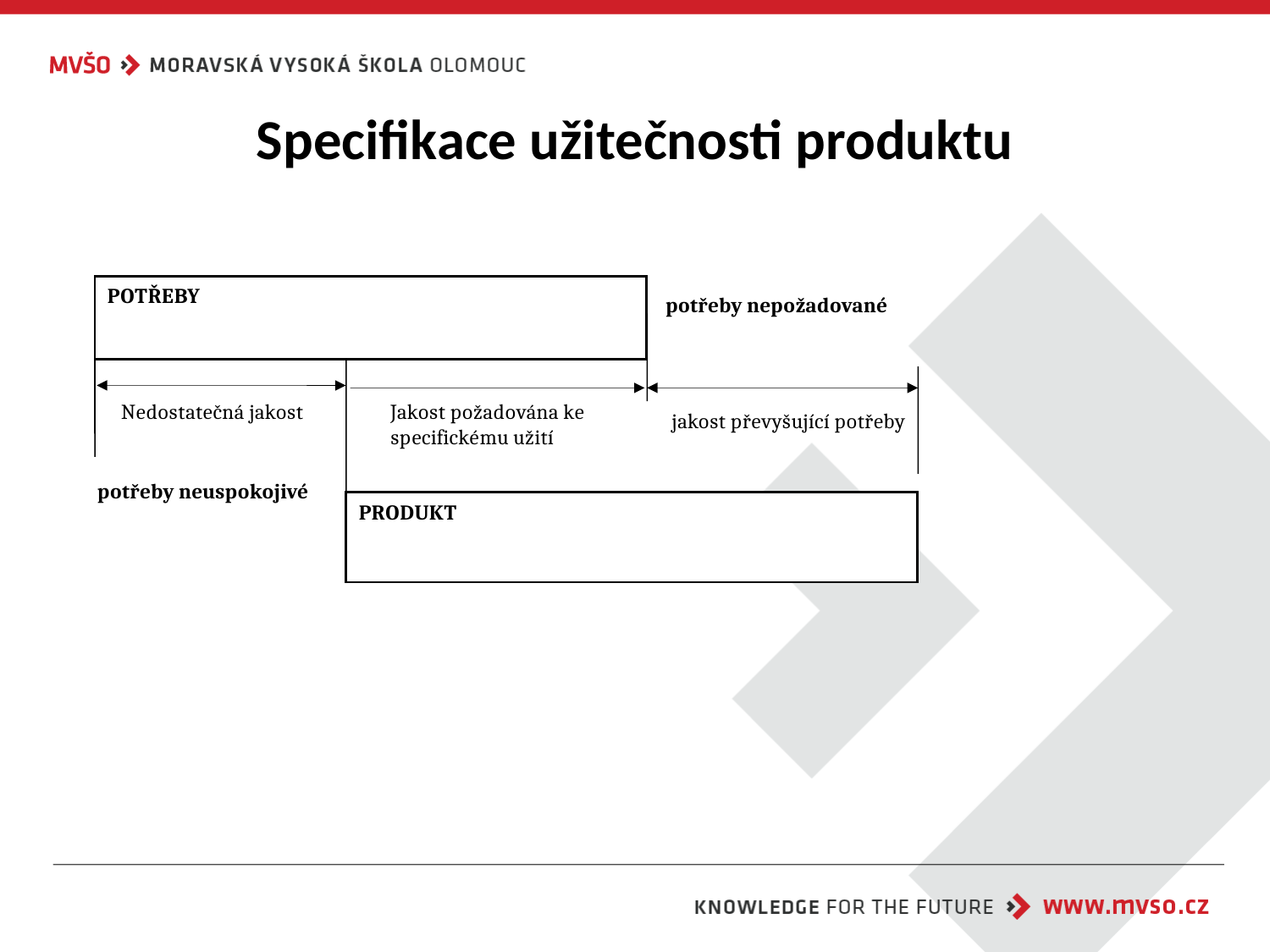

# Specifikace užitečnosti produktu

POTŘEBY
potřeby nepožadované

Nedostatečná jakost
Jakost požadována ke specifickému užití
jakost převyšující potřeby
potřeby neuspokojivé
PRODUKT